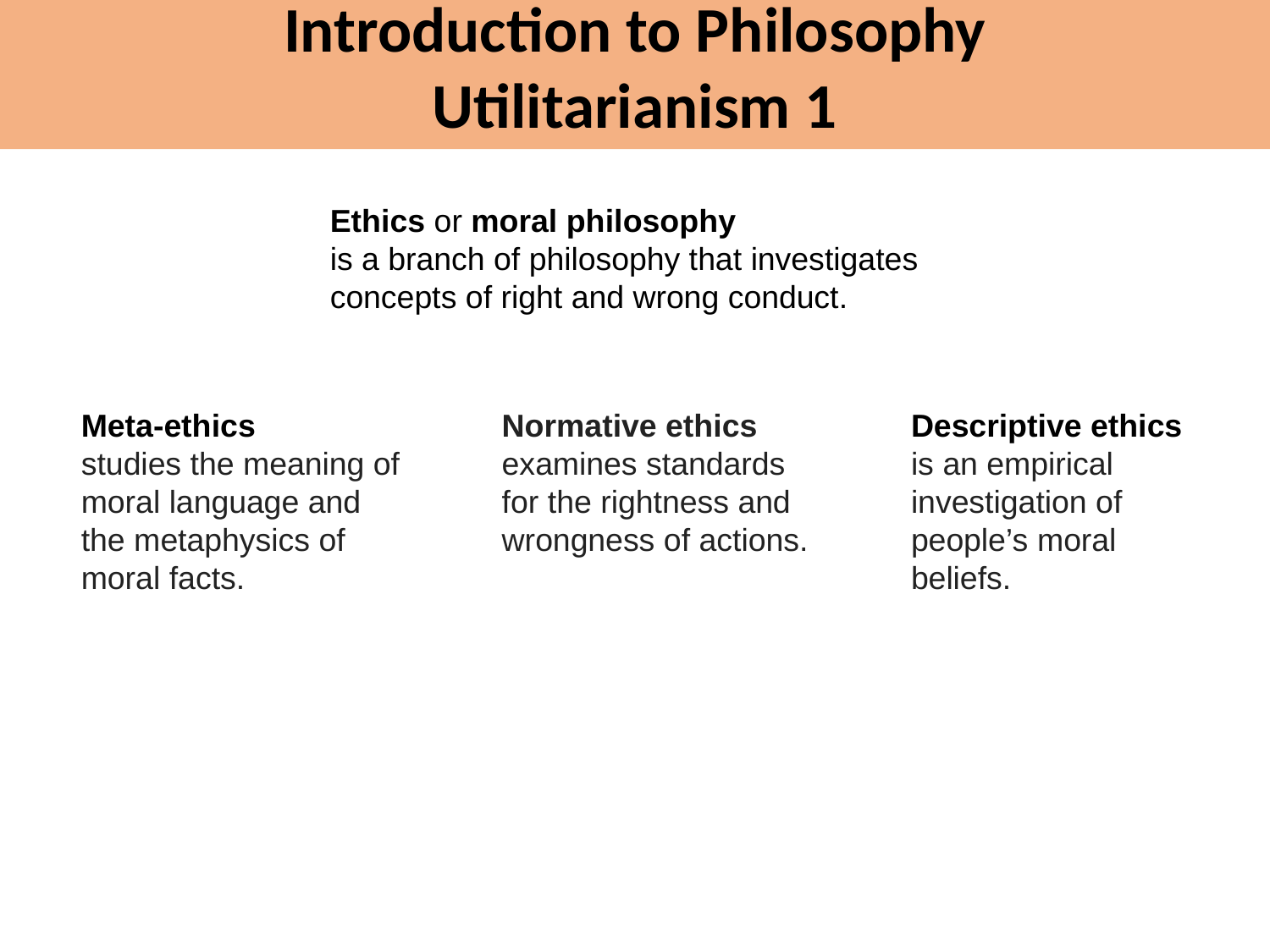

Introduction to Philosophy
Utilitarianism 1

Ethics or moral philosophy
is a branch of philosophy that investigates concepts of right and wrong conduct.
Meta-ethics
studies the meaning of moral language and the metaphysics of moral facts.
Normative ethics examines standards for the rightness and wrongness of actions.
Descriptive ethics
is an empirical investigation of people’s moral beliefs.